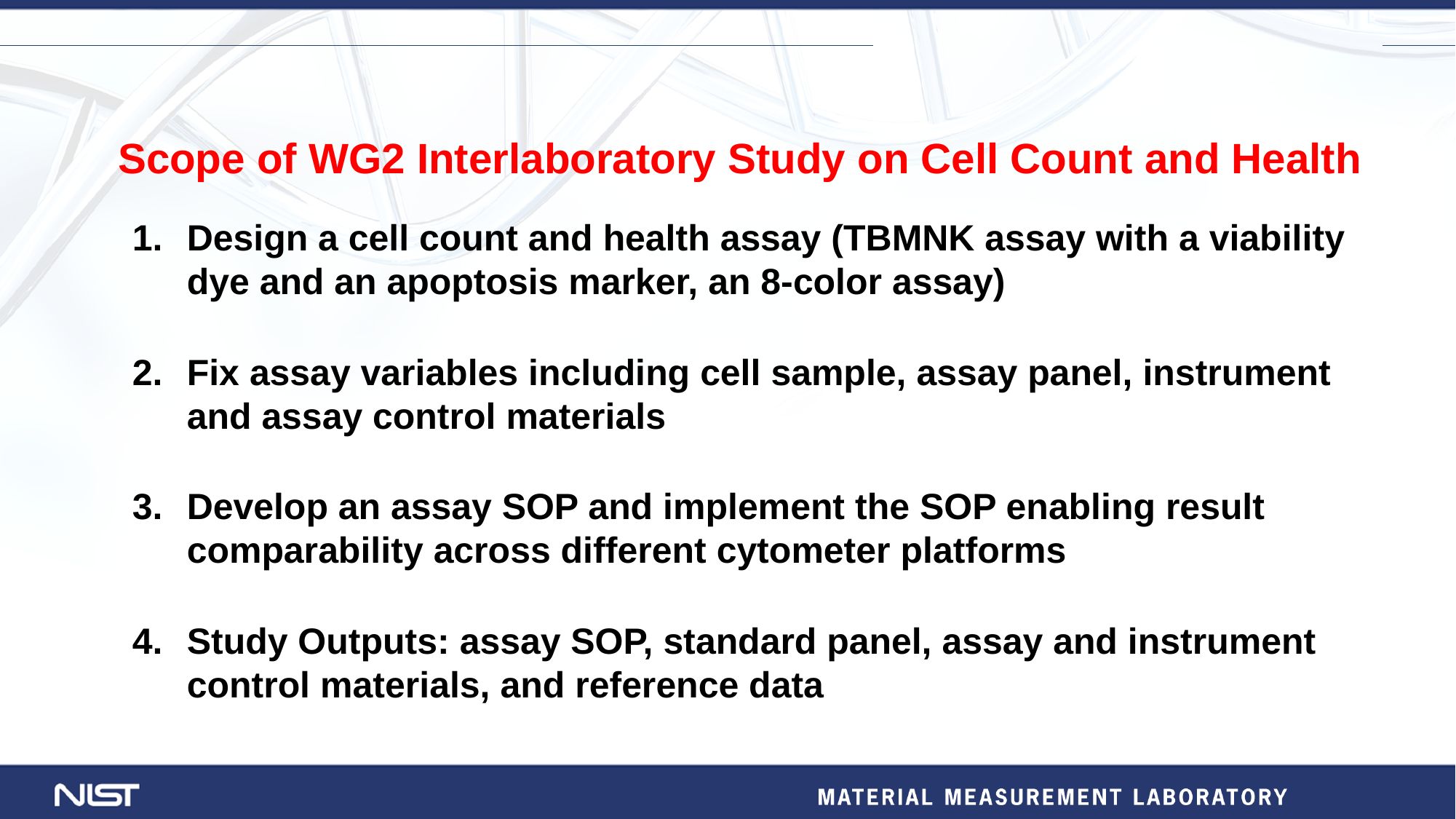

Scope of WG2 Interlaboratory Study on Cell Count and Health

Design a cell count and health assay (TBMNK assay with a viability dye and an apoptosis marker, an 8-color assay)

Fix assay variables including cell sample, assay panel, instrument and assay control materials

Develop an assay SOP and implement the SOP enabling result comparability across different cytometer platforms

Study Outputs: assay SOP, standard panel, assay and instrument control materials, and reference data